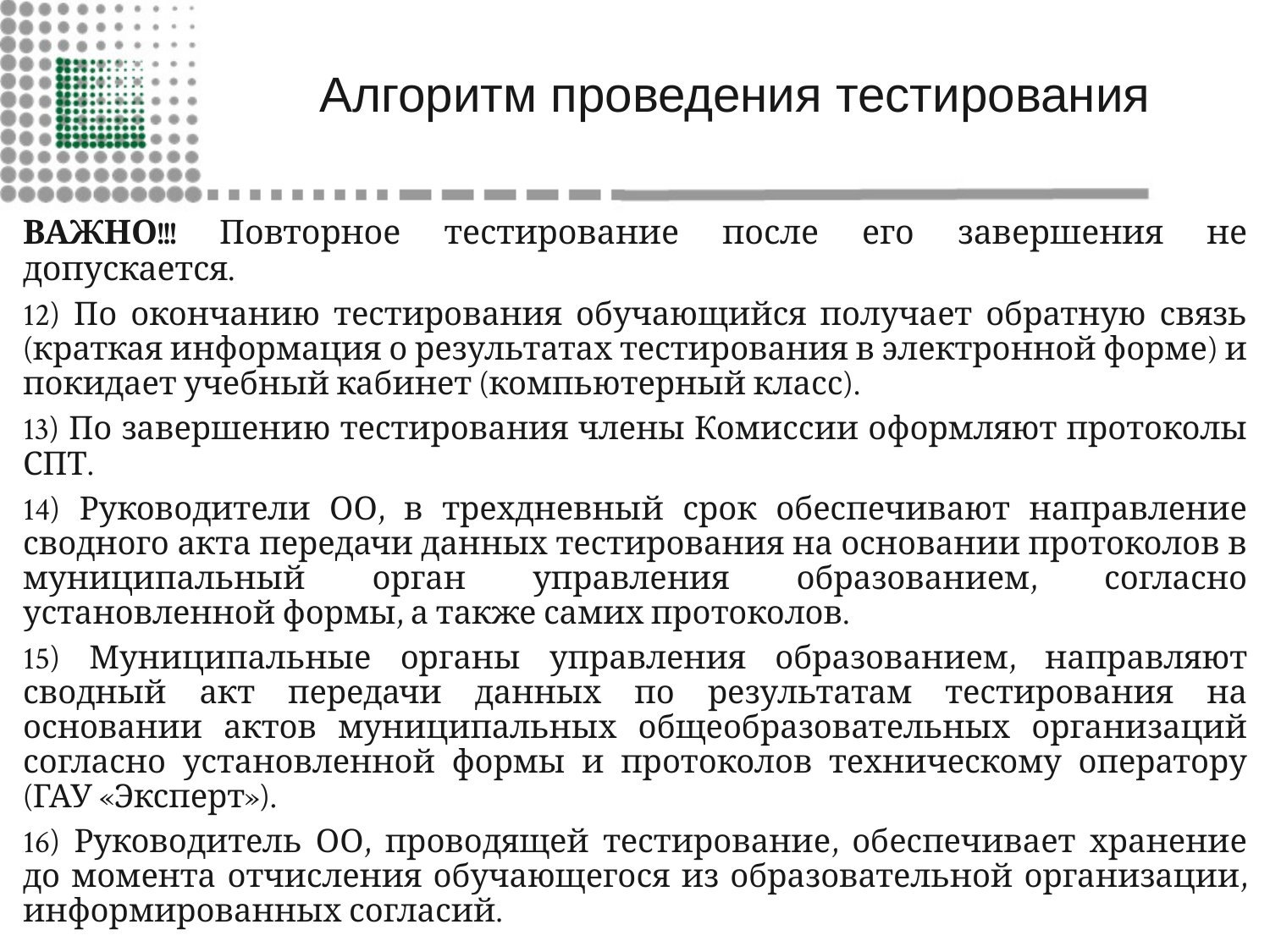

# Алгоритм проведения тестирования
ВАЖНО!!! Повторное тестирование после его завершения не допускается.
12) По окончанию тестирования обучающийся получает обратную связь (краткая информация о результатах тестирования в электронной форме) и покидает учебный кабинет (компьютерный класс).
13) По завершению тестирования члены Комиссии оформляют протоколы СПТ.
14) Руководители ОО, в трехдневный срок обеспечивают направление сводного акта передачи данных тестирования на основании протоколов в муниципальный орган управления образованием, согласно установленной формы, а также самих протоколов.
15) Муниципальные органы управления образованием, направляют сводный акт передачи данных по результатам тестирования на основании актов муниципальных общеобразовательных организаций согласно установленной формы и протоколов техническому оператору (ГАУ «Эксперт»).
16) Руководитель ОО, проводящей тестирование, обеспечивает хранение до момента отчисления обучающегося из образовательной организации, информированных согласий.